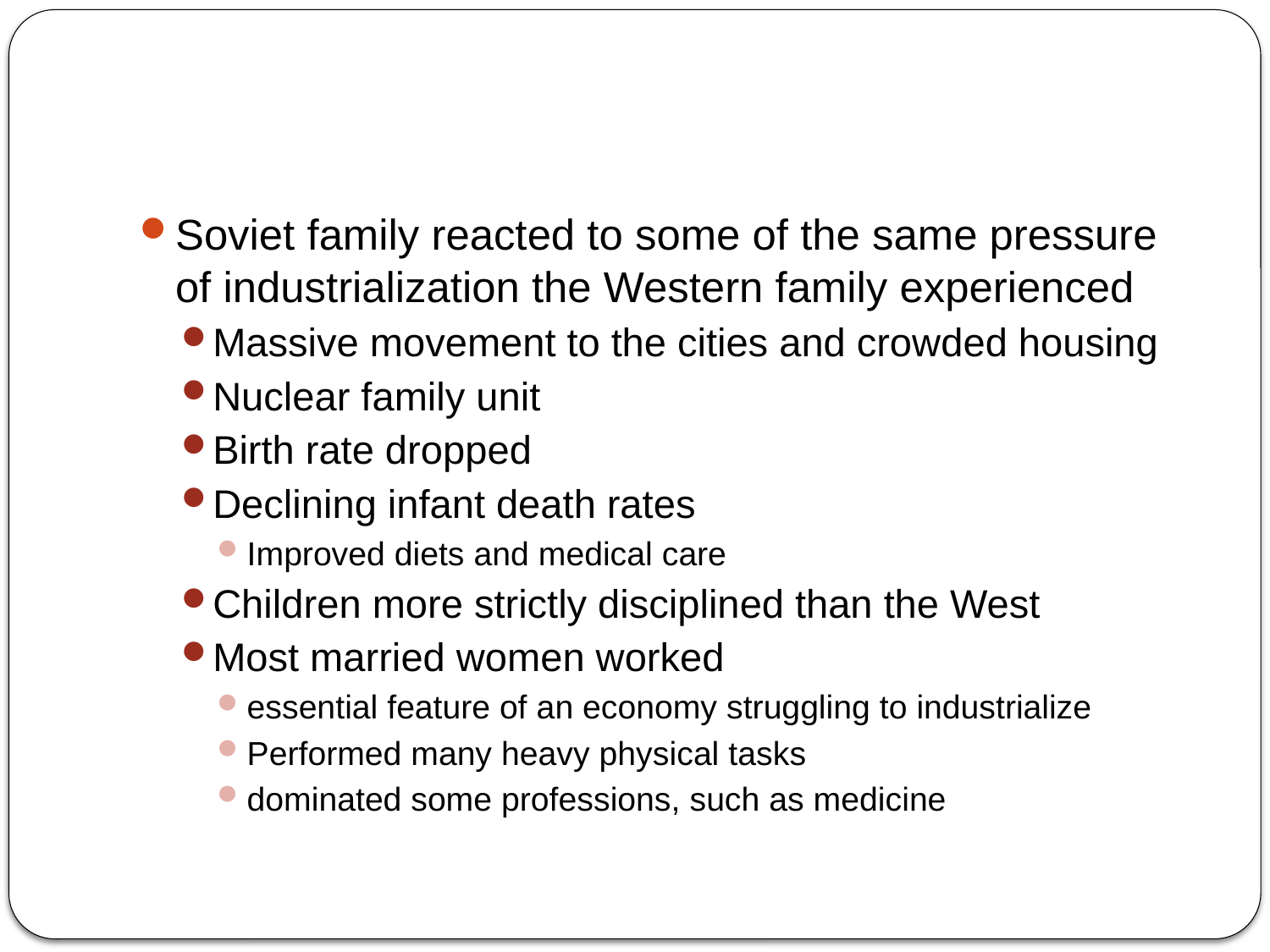

Soviet family reacted to some of the same pressure of industrialization the Western family experienced
Massive movement to the cities and crowded housing
Nuclear family unit
Birth rate dropped
Declining infant death rates
Improved diets and medical care
Children more strictly disciplined than the West
Most married women worked
essential feature of an economy struggling to industrialize
Performed many heavy physical tasks
dominated some professions, such as medicine